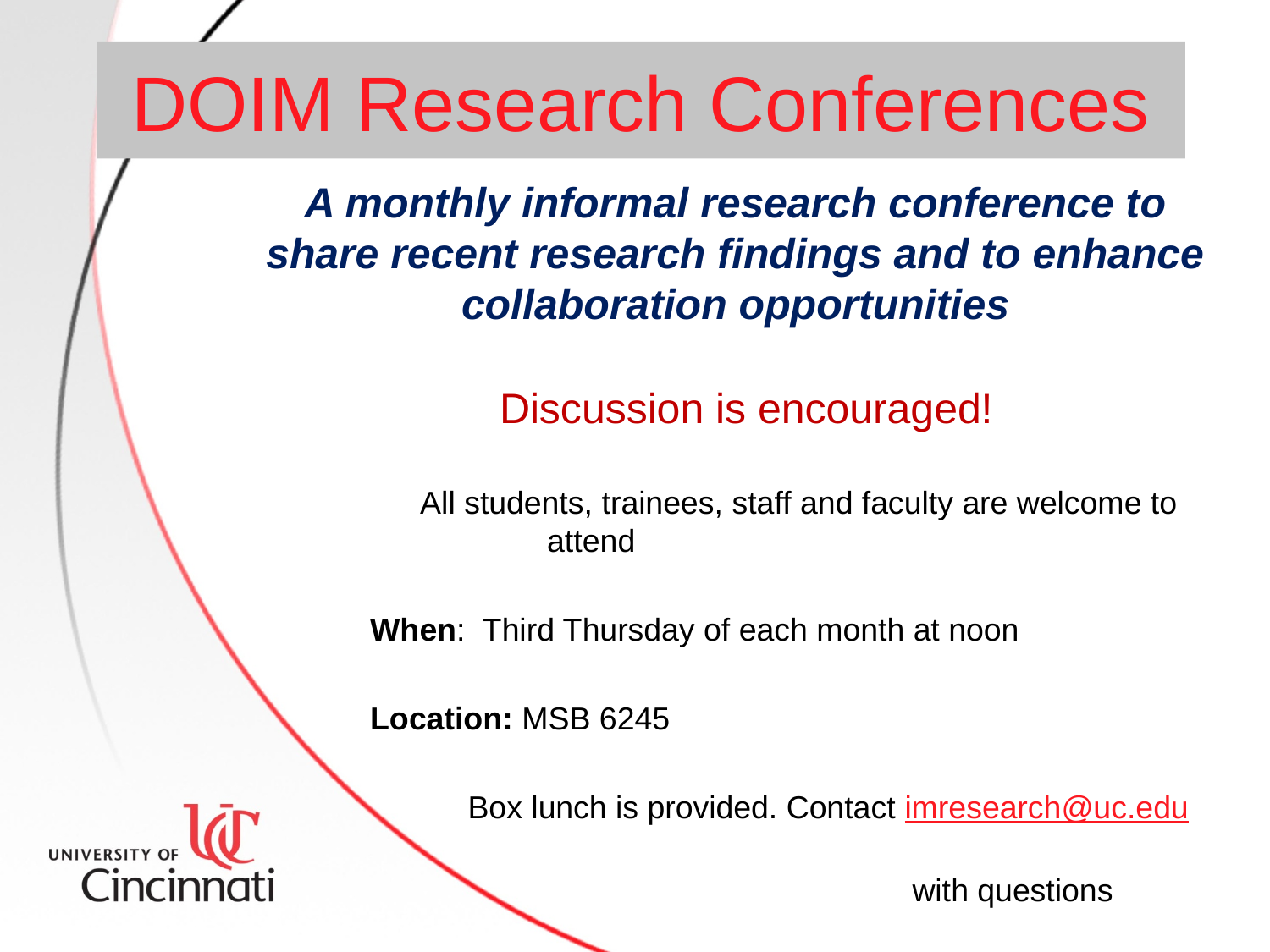

DOIM Research Conferences
A monthly informal research conference to share recent research findings and to enhance collaboration opportunities

		Discussion is encouraged!

 		All students, trainees, staff and faculty are welcome to 		attend

              When:  Third Thursday of each month at noon

              Location: MSB 6245

                         Box lunch is provided. Contact imresearch@uc.edu
                                                                           with questions